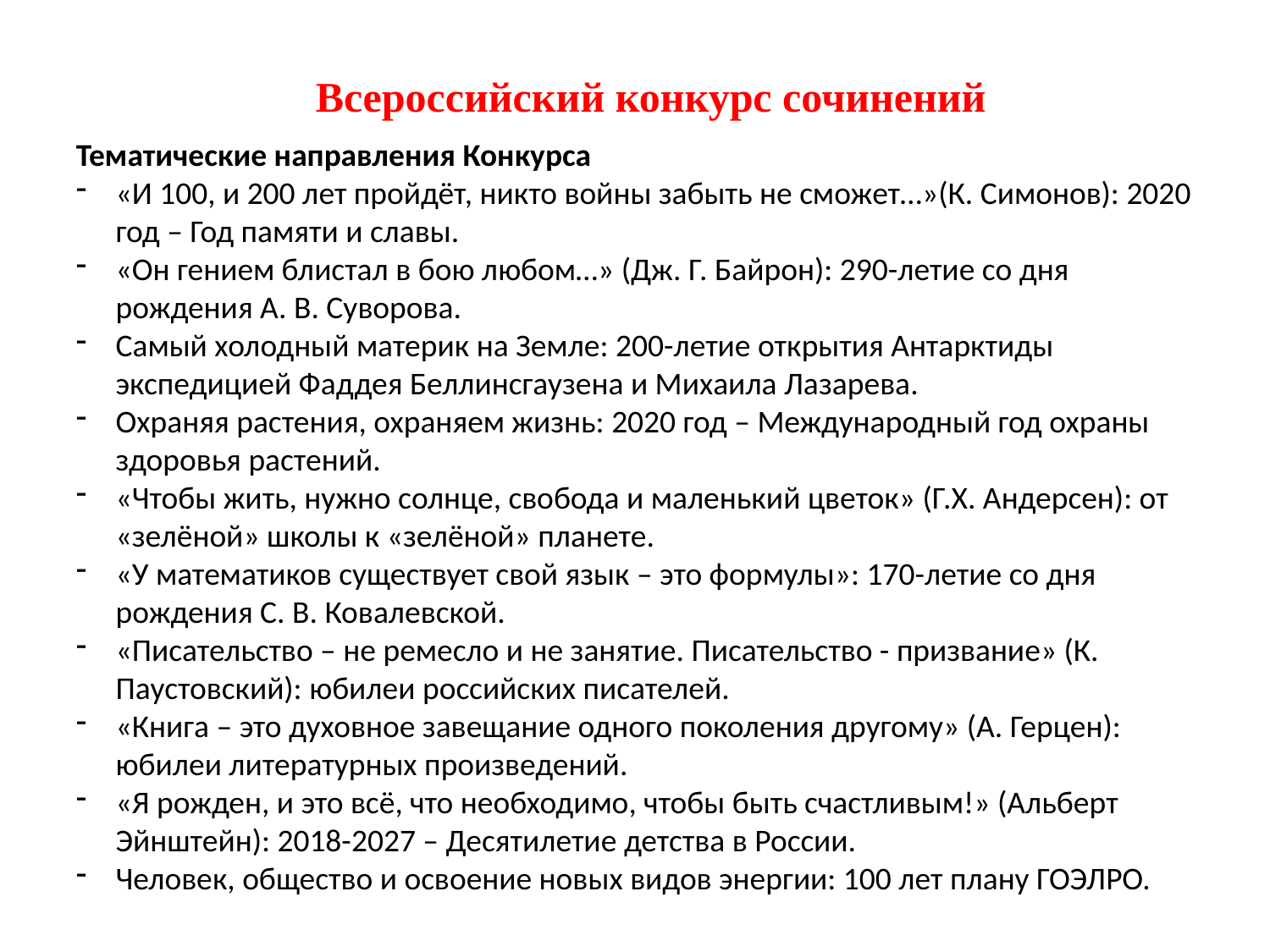

Всероссийский конкурс сочинений
Тематические направления Конкурса
«И 100, и 200 лет пройдёт, никто войны забыть не сможет…»(К. Симонов): 2020 год – Год памяти и славы.
«Он гением блистал в бою любом…» (Дж. Г. Байрон): 290-летие со дня рождения А. В. Суворова.
Самый холодный материк на Земле: 200-летие открытия Антарктиды экспедицией Фаддея Беллинсгаузена и Михаила Лазарева.
Охраняя растения, охраняем жизнь: 2020 год – Международный год охраны здоровья растений.
«Чтобы жить, нужно солнце, свобода и маленький цветок» (Г.Х. Андерсен): от «зелёной» школы к «зелёной» планете.
«У математиков существует свой язык – это формулы»: 170-летие со дня рождения С. В. Ковалевской.
«Писательство – не ремесло и не занятие. Писательство - призвание» (К. Паустовский): юбилеи российских писателей.
«Книга – это духовное завещание одного поколения другому» (А. Герцен): юбилеи литературных произведений.
«Я рожден, и это всё, что необходимо, чтобы быть счастливым!» (Альберт Эйнштейн): 2018-2027 – Десятилетие детства в России.
Человек, общество и освоение новых видов энергии: 100 лет плану ГОЭЛРО.